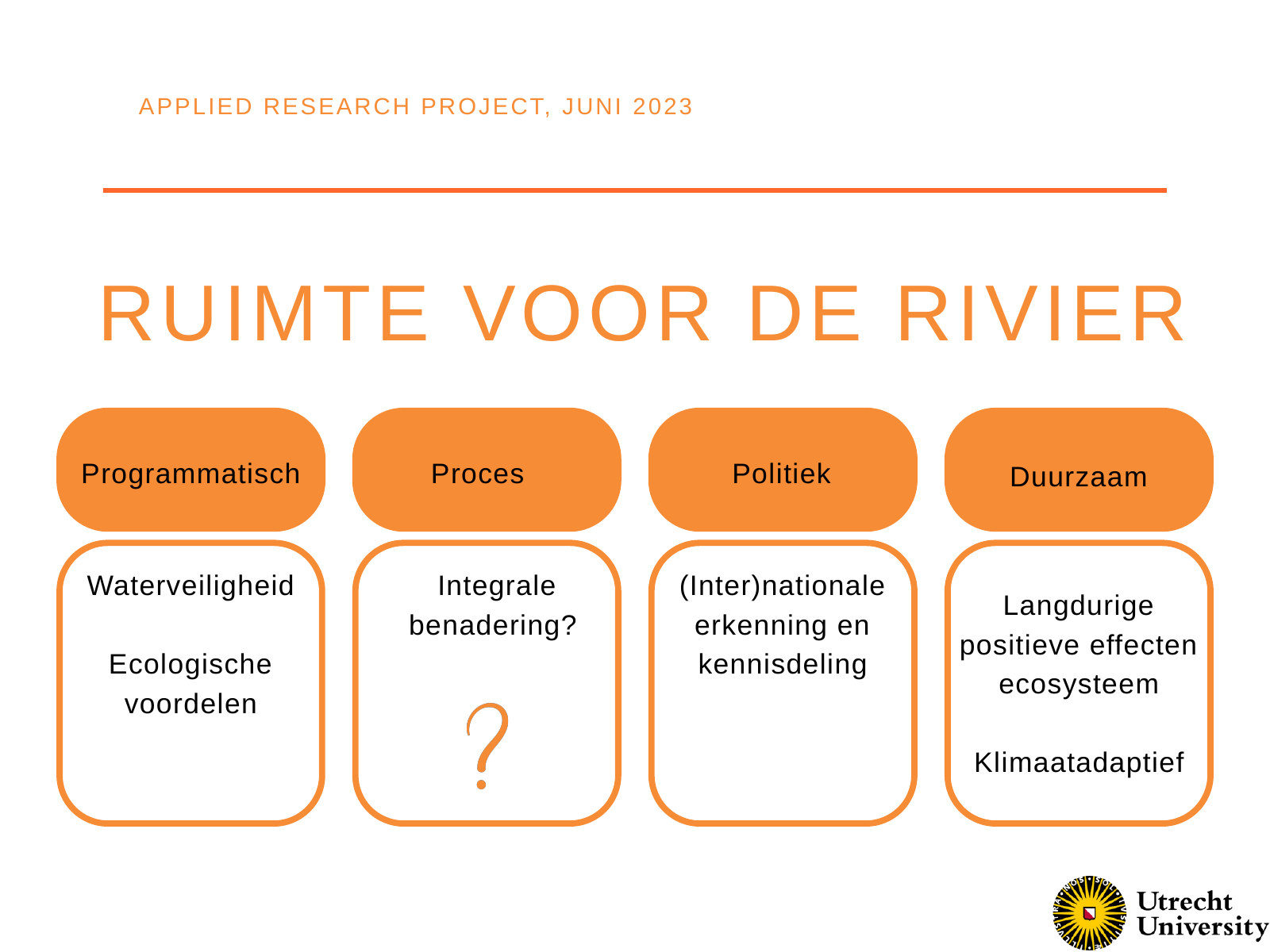

APPLIED RESEARCH PROJECT, JUNI 2023

RUIMTE VOOR DE RIVIER

Programmatisch
Proces
Politiek
Duurzaam

Waterveiligheid

Ecologische voordelen

(Inter)nationale erkenning en kennisdeling

Langdurige positieve effecten ecosysteem

Klimaatadaptief

Integrale benadering?